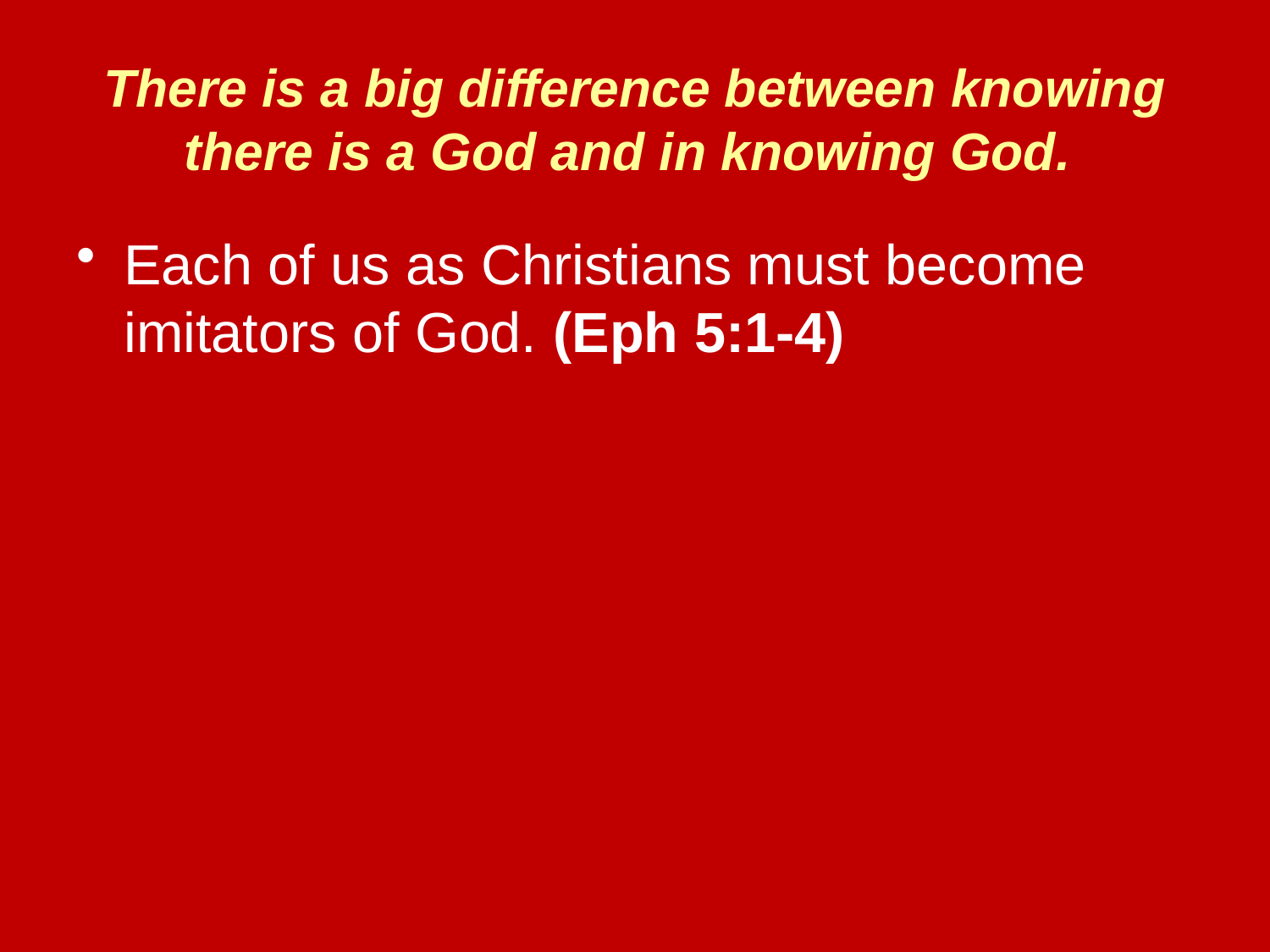

# There is a big difference between knowing there is a God and in knowing God.
Each of us as Christians must become imitators of God. (Eph 5:1-4)